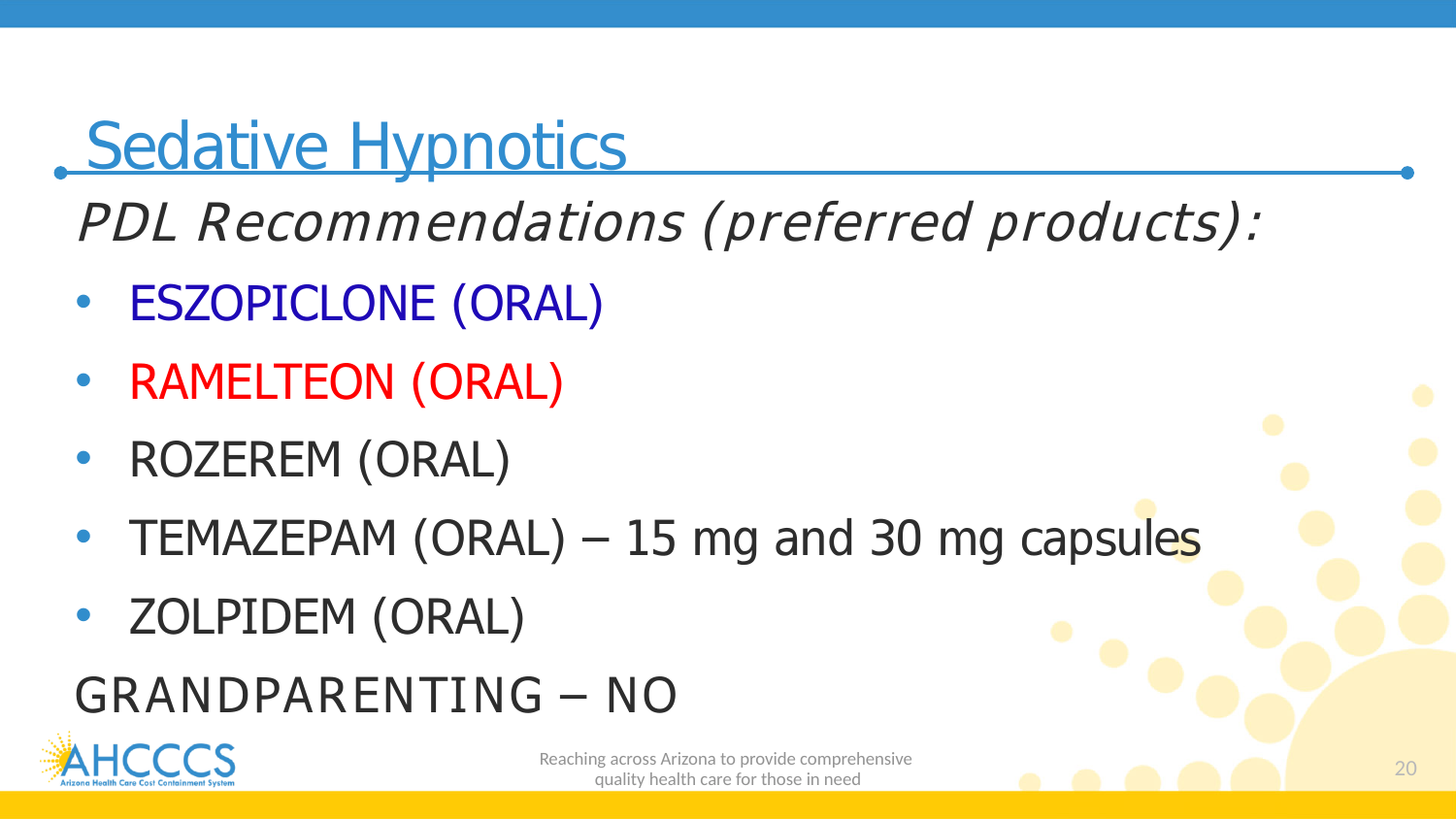

# Sedative Hypnotics
PDL Recommendations (preferred products):
ESZOPICLONE (ORAL)
RAMELTEON (ORAL)
ROZEREM (ORAL)
TEMAZEPAM (ORAL) – 15 mg and 30 mg capsules
ZOLPIDEM (ORAL)
GRANDPARENTING – NO

Reaching across Arizona to provide comprehensive
quality health care for those in need
20